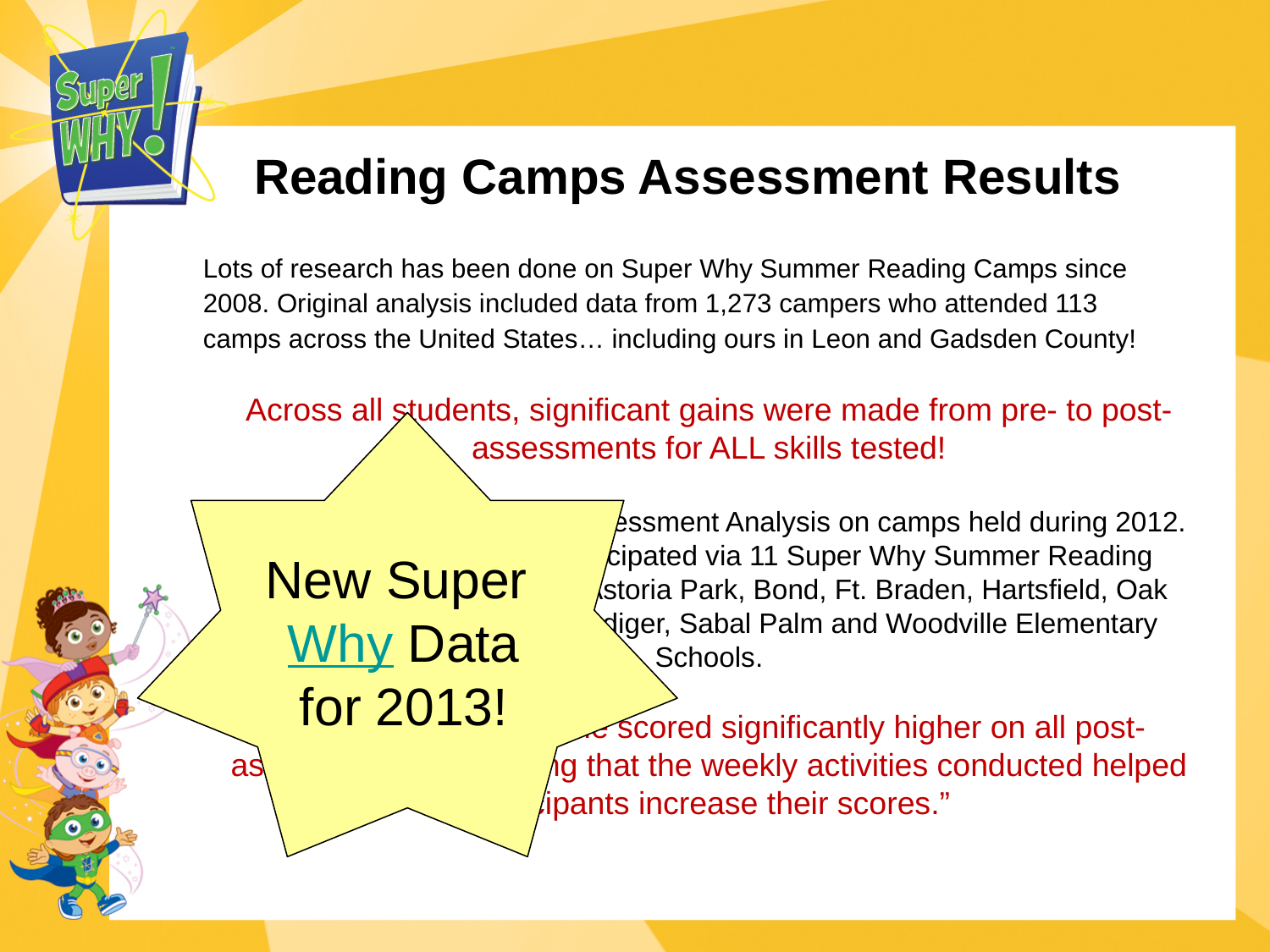

# Reading Camps Assessment Results
Lots of research has been done on Super Why Summer Reading Camps since 2008. Original analysis included data from 1,273 campers who attended 113 camps across the United States… including ours in Leon and Gadsden County!

Across all students, significant gains were made from pre- to post- assessments for ALL skills tested!

WFSU conducted our own Assessment Analysis on camps held during 2012. A total of 149 campers participated via 11 Super Why Summer Reading Camps held at Apalachee, Astoria Park, Bond, Ft. Braden, Hartsfield, Oak Ridge, Pineview, Riley, Ruediger, Sabal Palm and Woodville Elementary Schools.

“Participants as a whole scored significantly higher on all post-assessments suggesting that the weekly activities conducted helped participants increase their scores.”

New Super Why Data for 2013!